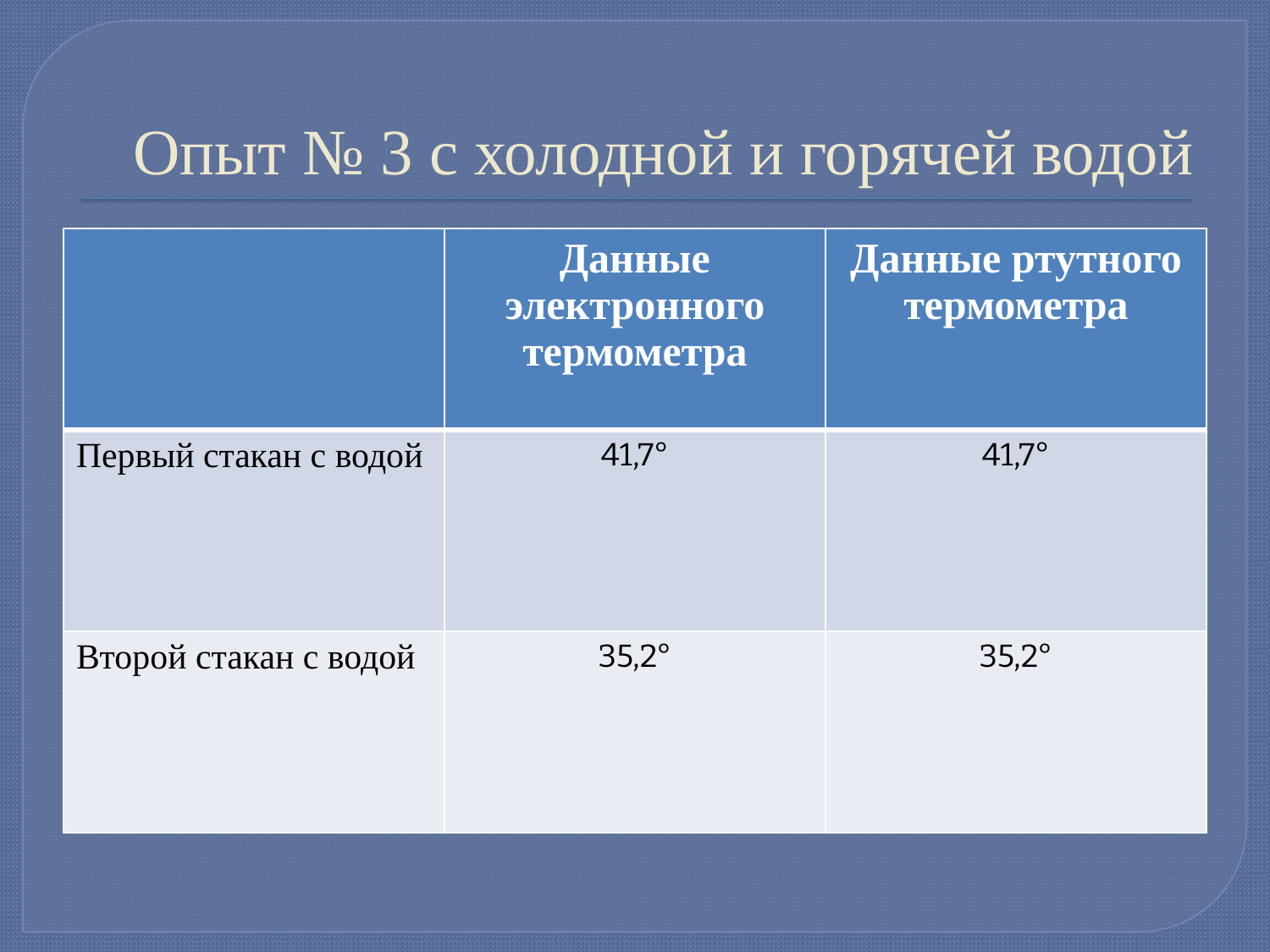

# Опыт № 3 с холодной и горячей водой
|  | Данные электронного термометра | Данные ртутного термометра |
| --- | --- | --- |
| Первый стакан с водой | 41,7° | 41,7° |
| Второй стакан с водой | 35,2° | 35,2° |